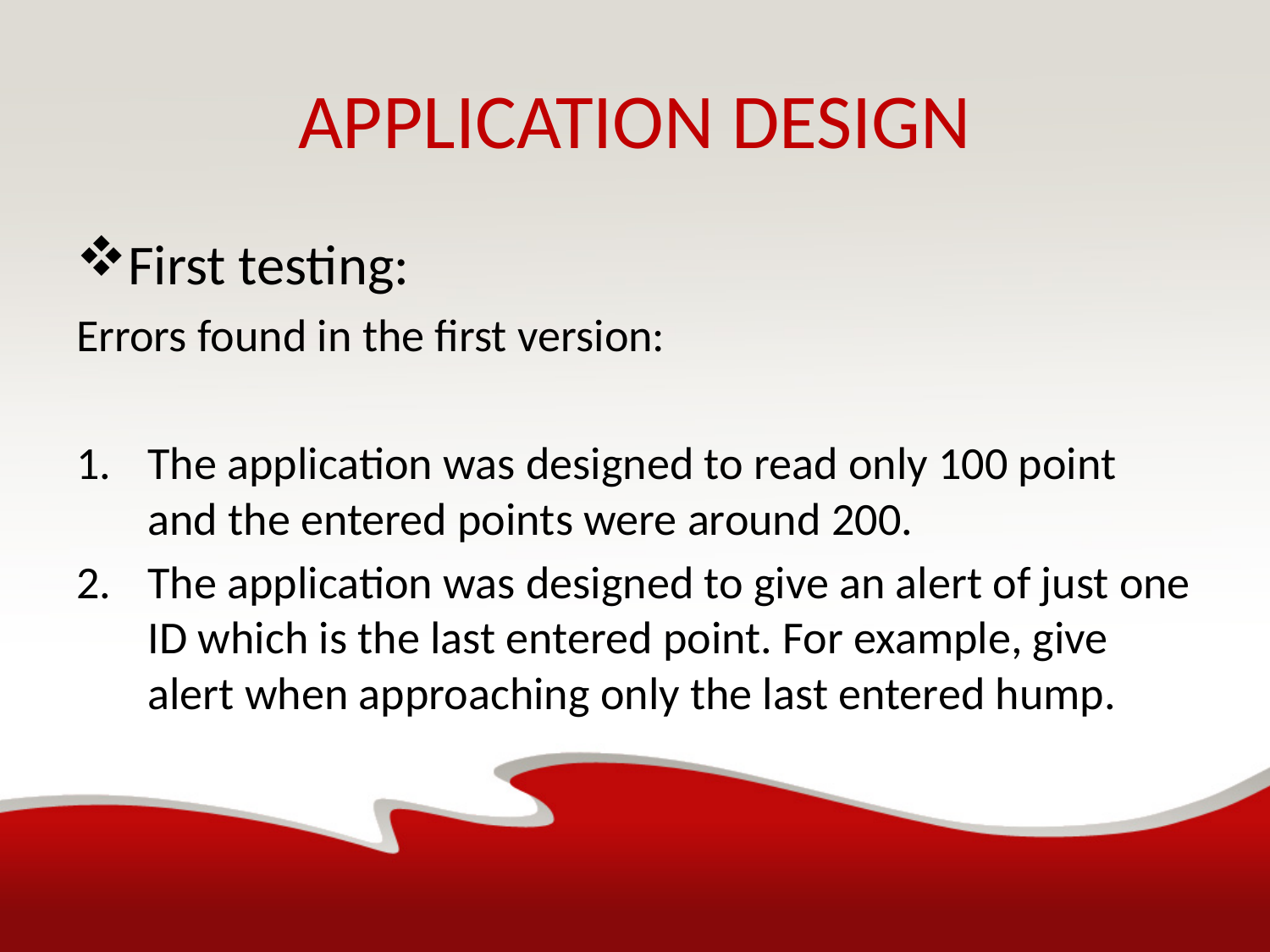

# APPLICATION DESIGN
First testing:
Errors found in the first version:

The application was designed to read only 100 point and the entered points were around 200.
The application was designed to give an alert of just one ID which is the last entered point. For example, give alert when approaching only the last entered hump.